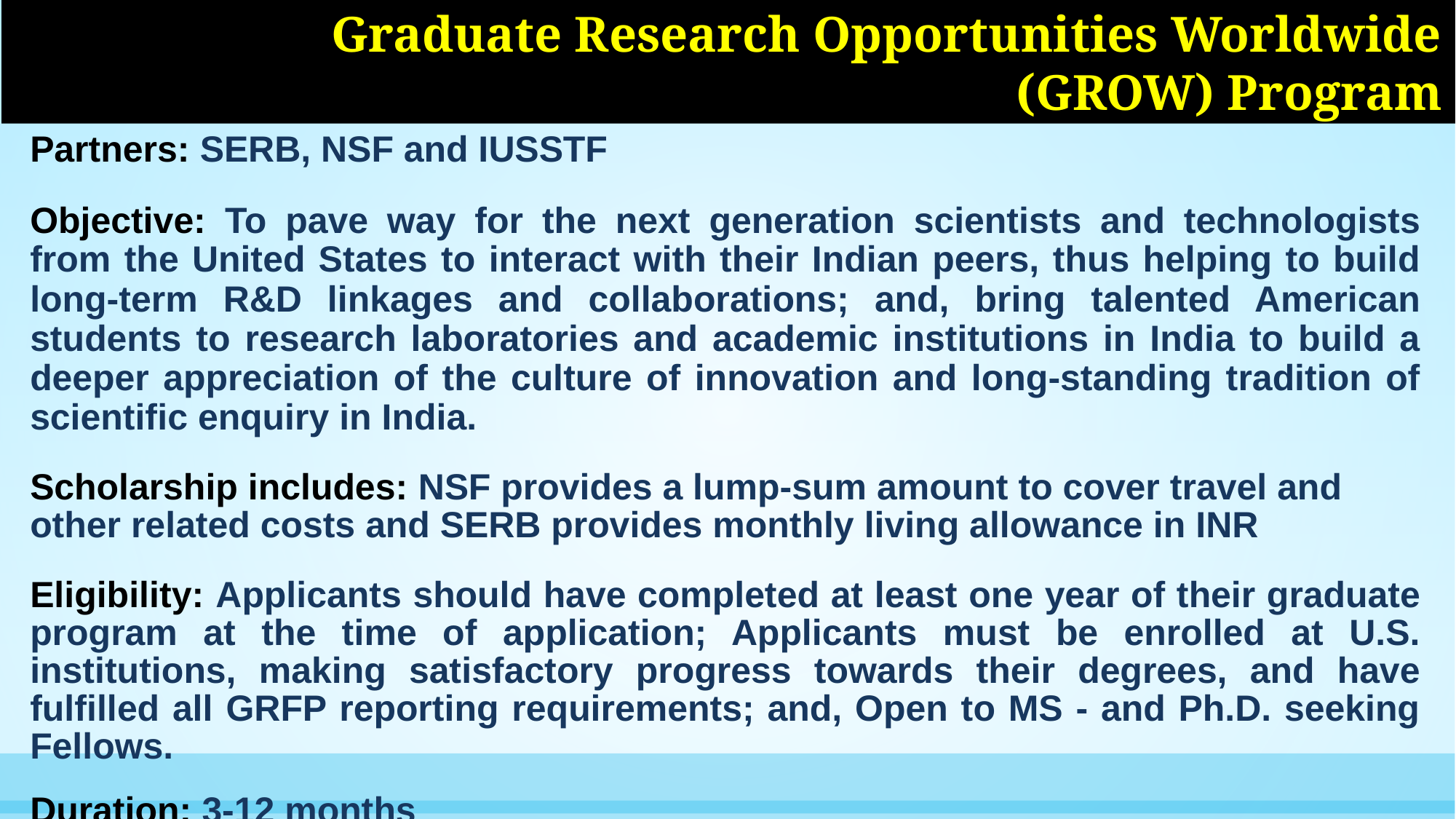

Graduate Research Opportunities Worldwide (GROW) Program
Partners: SERB, NSF and IUSSTF

Objective: To pave way for the next generation scientists and technologists from the United States to interact with their Indian peers, thus helping to build long-term R&D linkages and collaborations; and, bring talented American students to research laboratories and academic institutions in India to build a deeper appreciation of the culture of innovation and long-standing tradition of scientific enquiry in India.

Scholarship includes: NSF provides a lump-sum amount to cover travel and other related costs and SERB provides monthly living allowance in INR

Eligibility: Applicants should have completed at least one year of their graduate program at the time of application; Applicants must be enrolled at U.S. institutions, making satisfactory progress towards their degrees, and have fulfilled all GRFP reporting requirements; and, Open to MS - and Ph.D. seeking Fellows.

Duration: 3-12 months